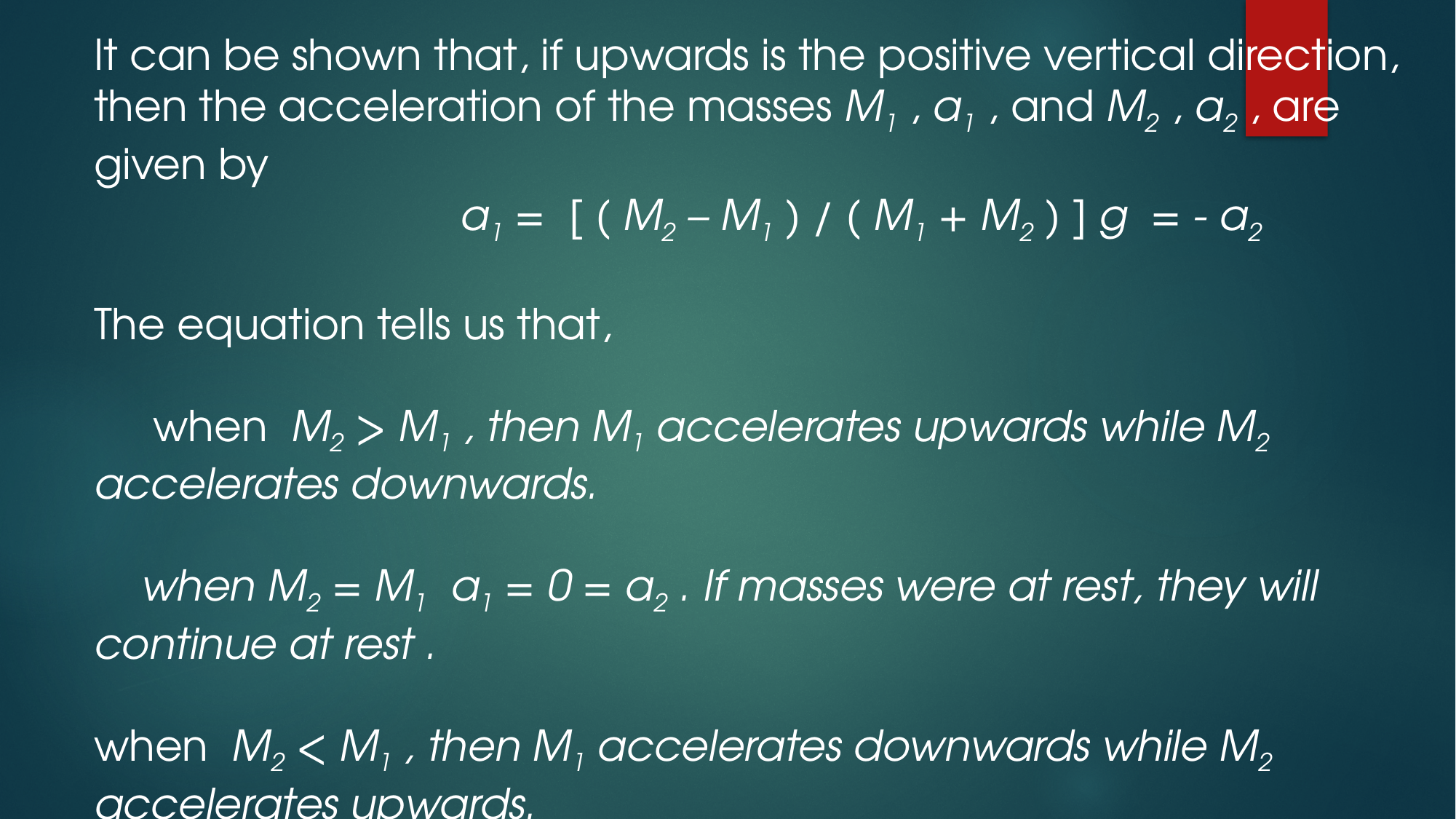

It can be shown that, if upwards is the positive vertical direction,
then the acceleration of the masses M1 , a1 , and M2 , a2 , are
given by
                               a1 =  [ ( M2 – M1 ) / ( M1 + M2 ) ] g  = - a2

The equation tells us that,

     when  M2 > M1 , then M1 accelerates upwards while M2
accelerates downwards.

    when M2 = M1  a1 = 0 = a2 . If masses were at rest, they will
continue at rest .

when  M2 < M1 , then M1 accelerates downwards while M2
accelerates upwards.